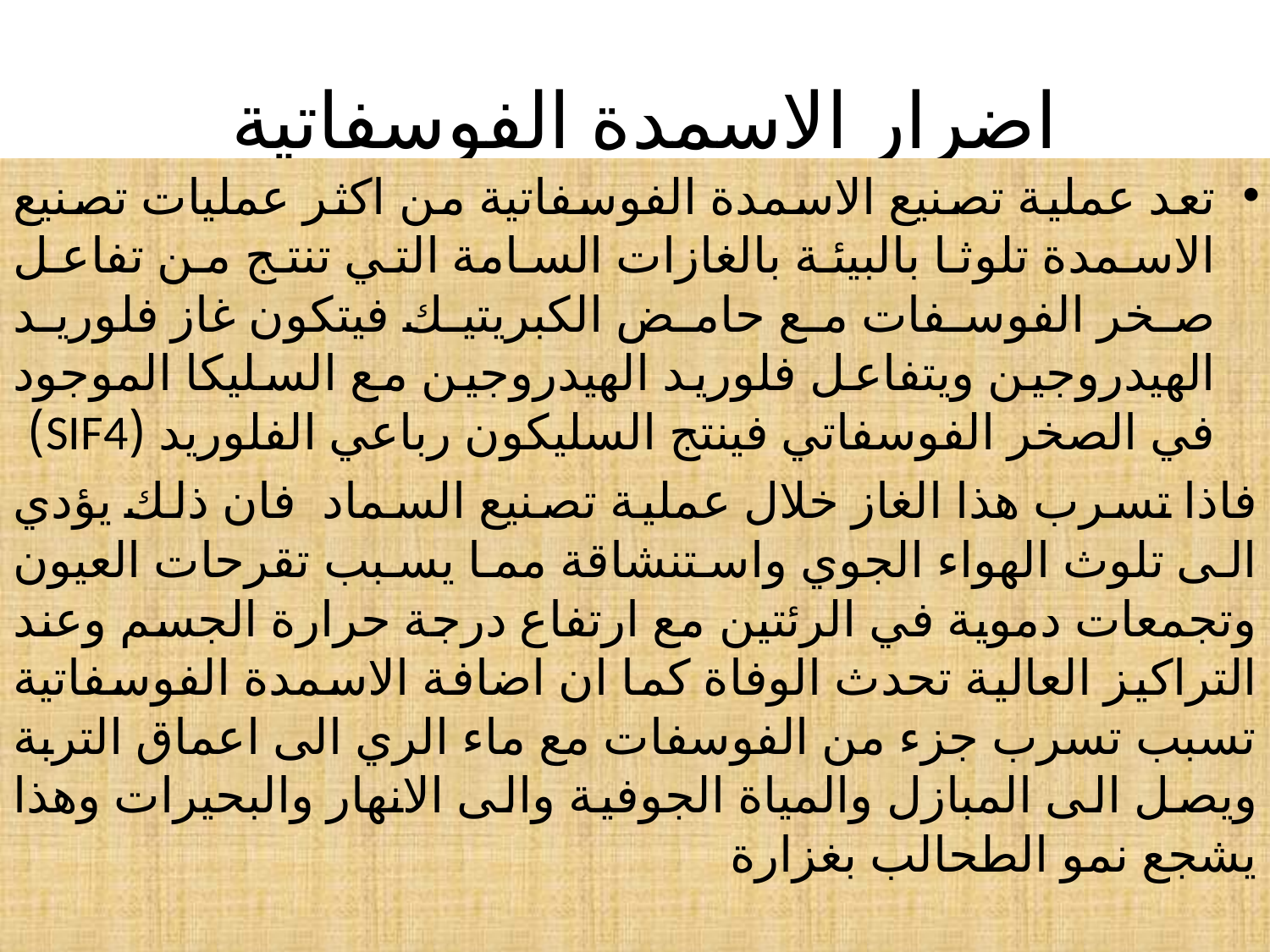

# اضرار الاسمدة الفوسفاتية
تعد عملية تصنيع الاسمدة الفوسفاتية من اكثر عمليات تصنيع الاسمدة تلوثا بالبيئة بالغازات السامة التي تنتج من تفاعل صخر الفوسفات مع حامض الكبريتيك فيتكون غاز فلوريد الهيدروجين ويتفاعل فلوريد الهيدروجين مع السليكا الموجود في الصخر الفوسفاتي فينتج السليكون رباعي الفلوريد (SIF4)
فاذا تسرب هذا الغاز خلال عملية تصنيع السماد  فان ذلك يؤدي الى تلوث الهواء الجوي واستنشاقة مما يسبب تقرحات العيون وتجمعات دموية في الرئتين مع ارتفاع درجة حرارة الجسم وعند التراكيز العالية تحدث الوفاة كما ان اضافة الاسمدة الفوسفاتية تسبب تسرب جزء من الفوسفات مع ماء الري الى اعماق التربة ويصل الى المبازل والمياة الجوفية والى الانهار والبحيرات وهذا يشجع نمو الطحالب بغزارة